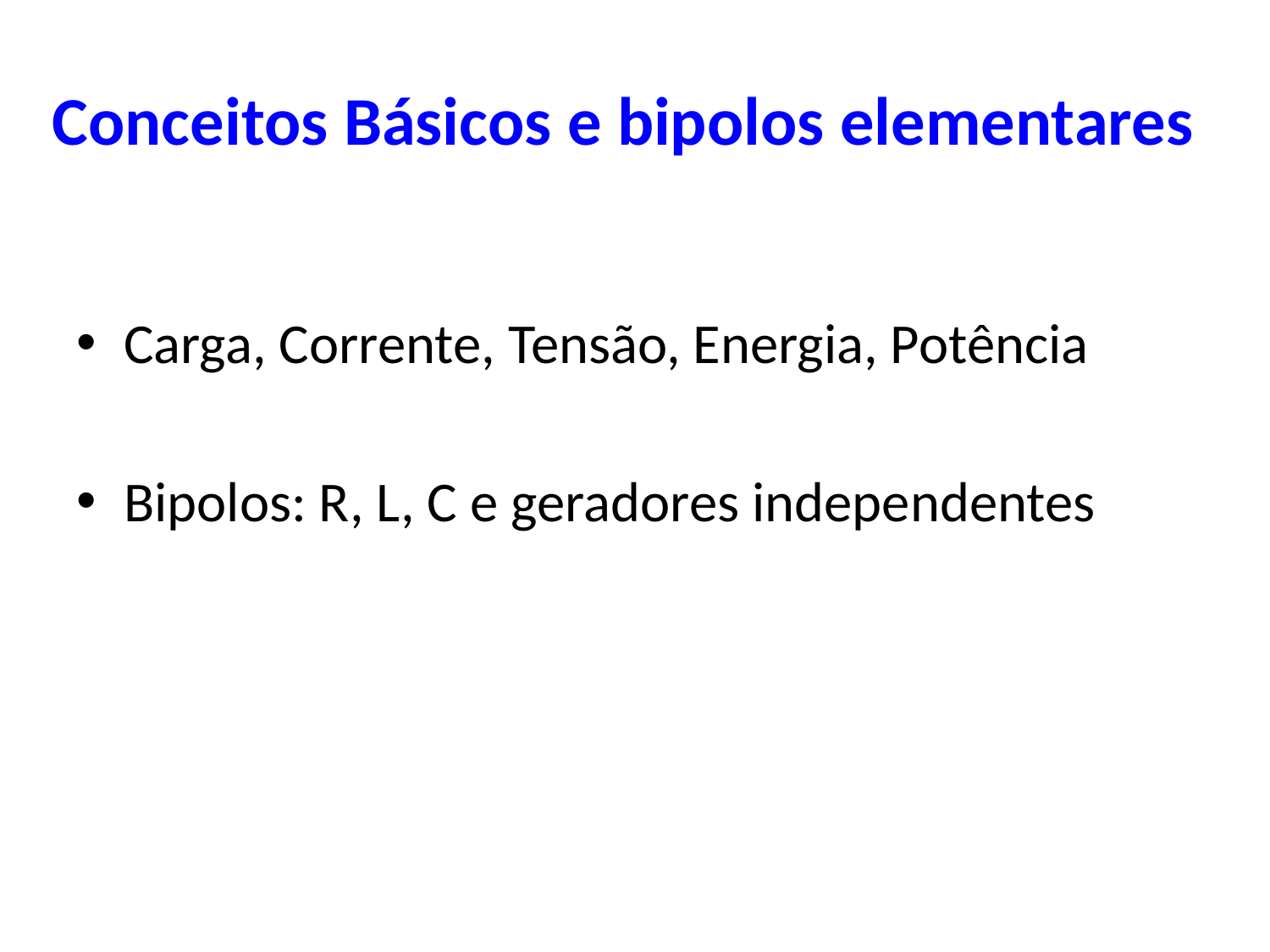

# Conceitos Básicos e bipolos elementares

Carga, Corrente, Tensão, Energia, Potência

Bipolos: R, L, C e geradores independentes